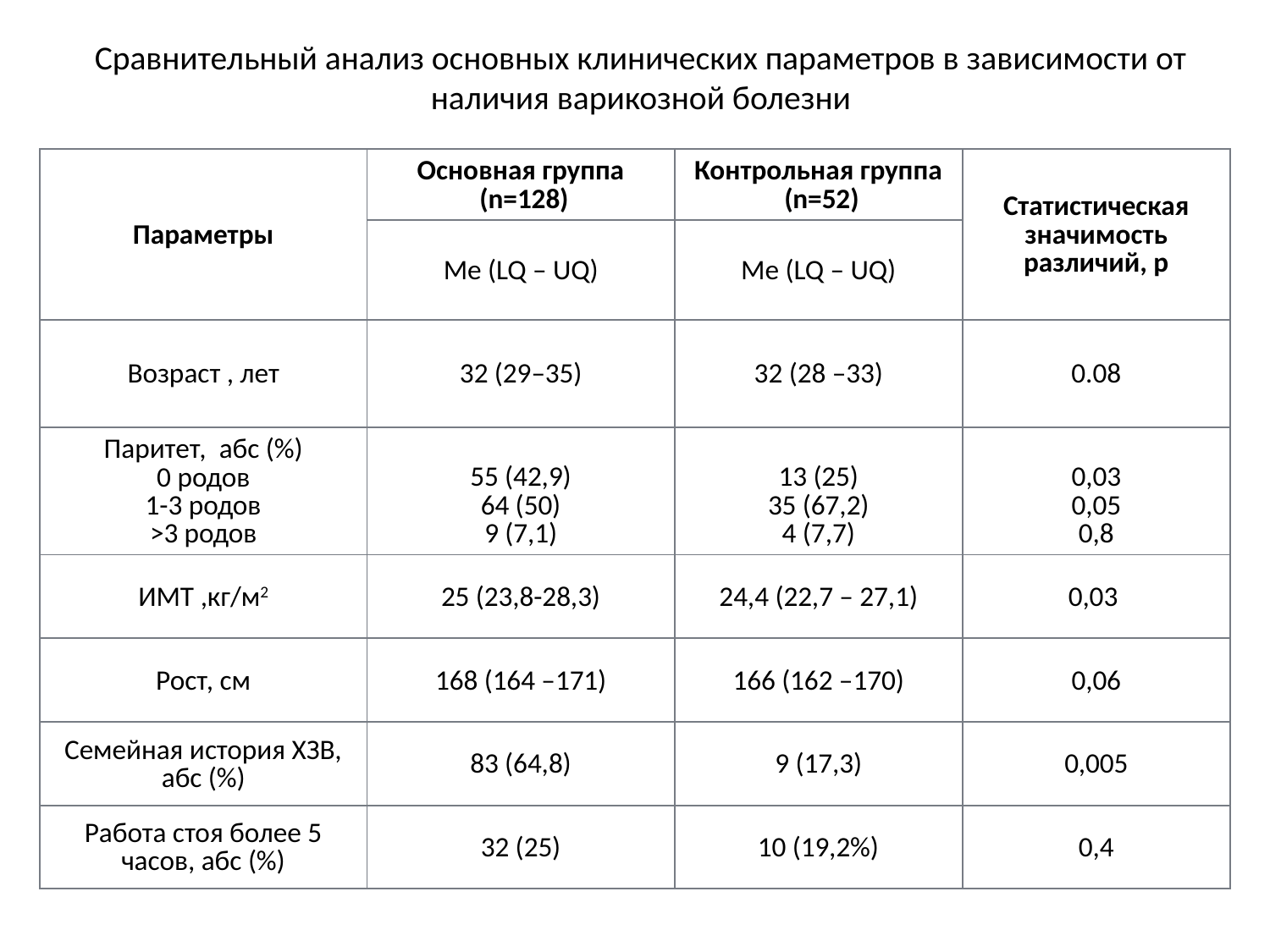

Сравнительный анализ основных клинических параметров в зависимости от наличия варикозной болезни
| Параметры | Основная группа (n=128) | Контрольная группа (n=52) | Статистическая значимость различий, р |
| --- | --- | --- | --- |
|  | Ме (LQ – UQ) | Ме (LQ – UQ) |  |
| Возраст , лет | 32 (29–35) | 32 (28 –33) | 0.08 |
| Паритет, абс (%) 0 родов 1-3 родов >3 родов | 55 (42,9) 64 (50) 9 (7,1) | 13 (25) 35 (67,2) 4 (7,7) | 0,03 0,05 0,8 |
| ИМТ ,кг/м2 | 25 (23,8-28,3) | 24,4 (22,7 – 27,1) | 0,03 |
| Рост, см | 168 (164 –171) | 166 (162 –170) | 0,06 |
| Семейная история ХЗВ, абс (%) | 83 (64,8) | 9 (17,3) | 0,005 |
| Работа стоя более 5 часов, абс (%) | 32 (25) | 10 (19,2%) | 0,4 |